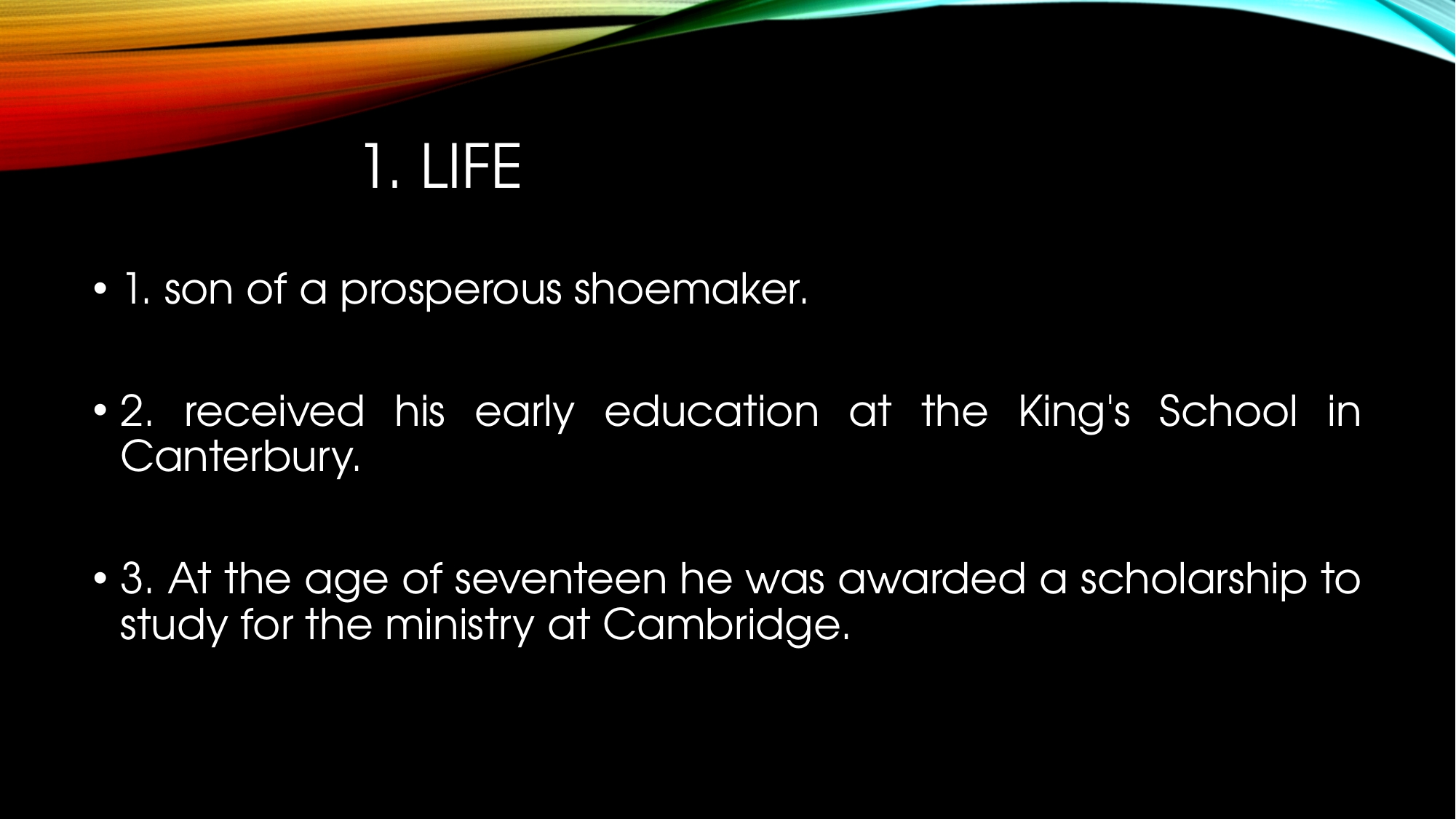

# 1. LIFE
1. son of a prosperous shoemaker.

2. received his early education at the King's School in Canterbury.

3. At the age of seventeen he was awarded a scholarship to study for the ministry at Cambridge.